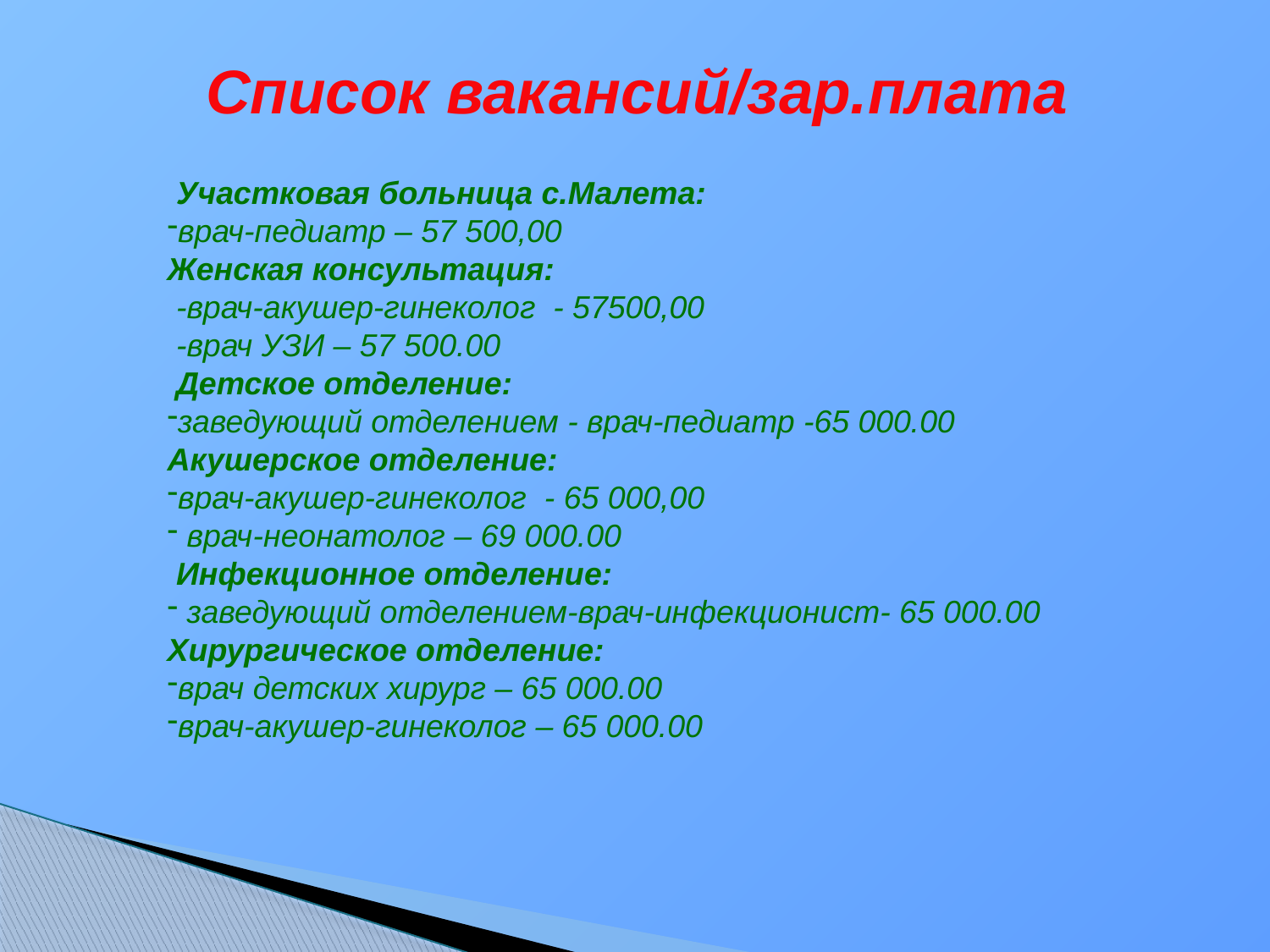

Список вакансий/зар.плата
 Участковая больница с.Малета:
врач-педиатр – 57 500,00
Женская консультация:
 -врач-акушер-гинеколог  - 57500,00
 -врач УЗИ – 57 500.00
 Детское отделение:
заведующий отделением - врач-педиатр -65 000.00
Акушерское отделение:
врач-акушер-гинеколог  - 65 000,00
 врач-неонатолог – 69 000.00
 Инфекционное отделение:
 заведующий отделением-врач-инфекционист- 65 000.00
Хирургическое отделение:
врач детских хирург – 65 000.00
врач-акушер-гинеколог – 65 000.00